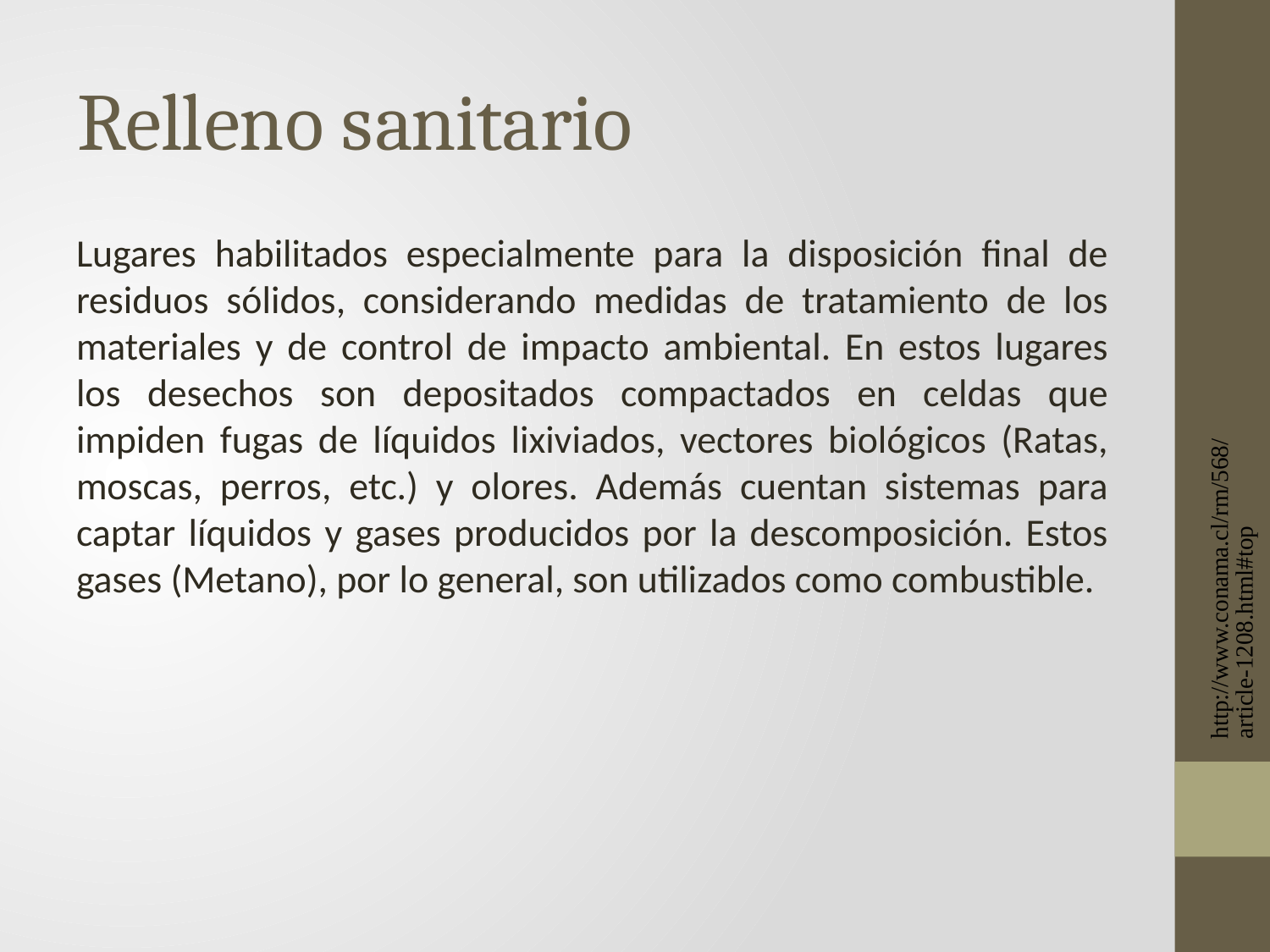

# Relleno sanitario
Lugares habilitados especialmente para la disposición final de residuos sólidos, considerando medidas de tratamiento de los materiales y de control de impacto ambiental. En estos lugares los desechos son depositados compactados en celdas que impiden fugas de líquidos lixiviados, vectores biológicos (Ratas, moscas, perros, etc.) y olores. Además cuentan sistemas para captar líquidos y gases producidos por la descomposición. Estos gases (Metano), por lo general, son utilizados como combustible.

http://www.conama.cl/rm/568/article-1208.html#top